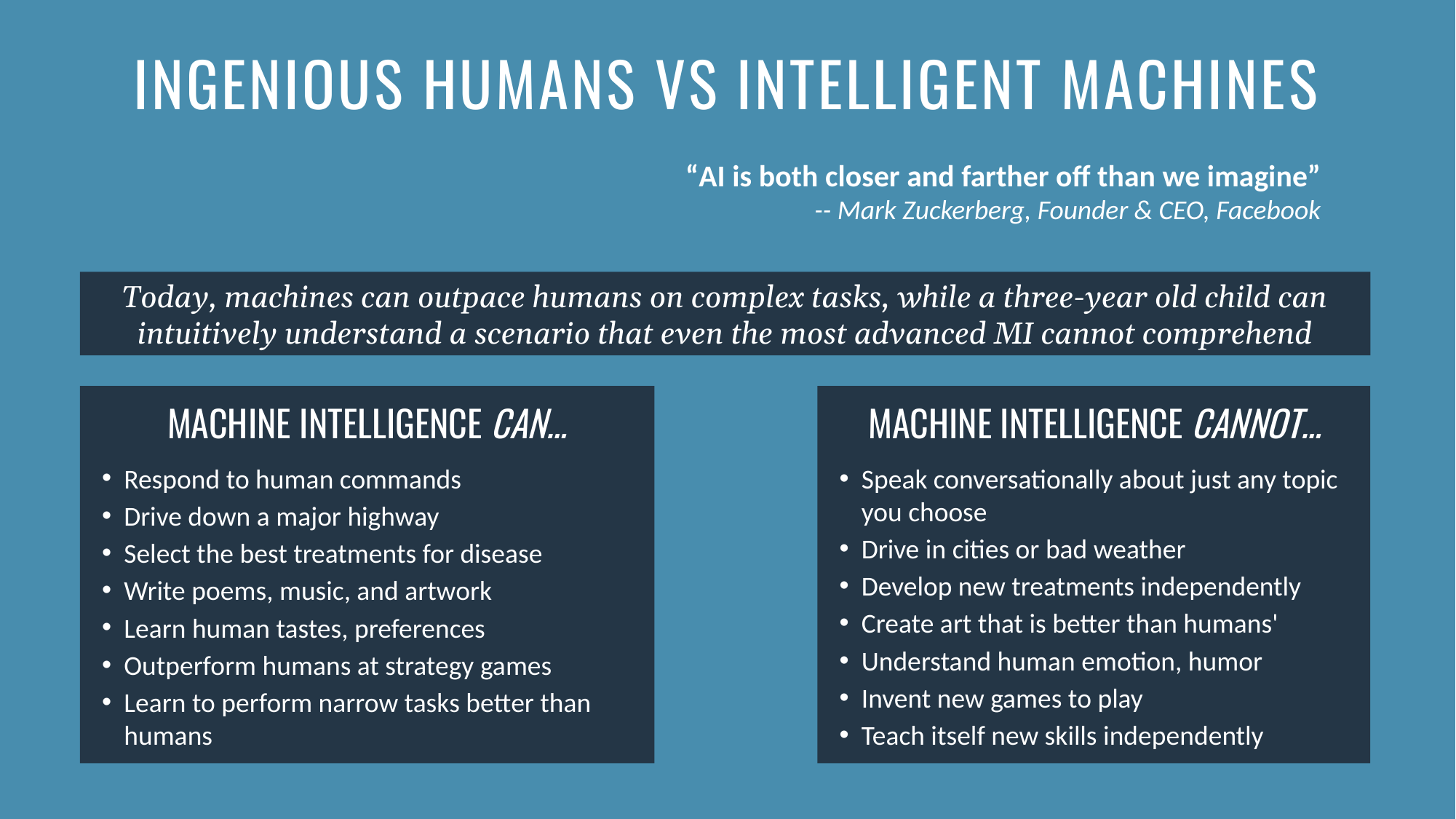

INGENIOUS HUMANS VS INTELLIGENT MACHINES
“AI is both closer and farther off than we imagine”
-- Mark Zuckerberg, Founder & CEO, Facebook
Today, machines can outpace humans on complex tasks, while a three-year old child can intuitively understand a scenario that even the most advanced MI cannot comprehend

MACHINE INTELLIGENCE CAN…
MACHINE INTELLIGENCE CANNOT…
Respond to human commands
Drive down a major highway
Select the best treatments for disease
Write poems, music, and artwork
Learn human tastes, preferences
Outperform humans at strategy games
Learn to perform narrow tasks better than humans
Speak conversationally about just any topic you choose
Drive in cities or bad weather
Develop new treatments independently
Create art that is better than humans'
Understand human emotion, humor
Invent new games to play
Teach itself new skills independently